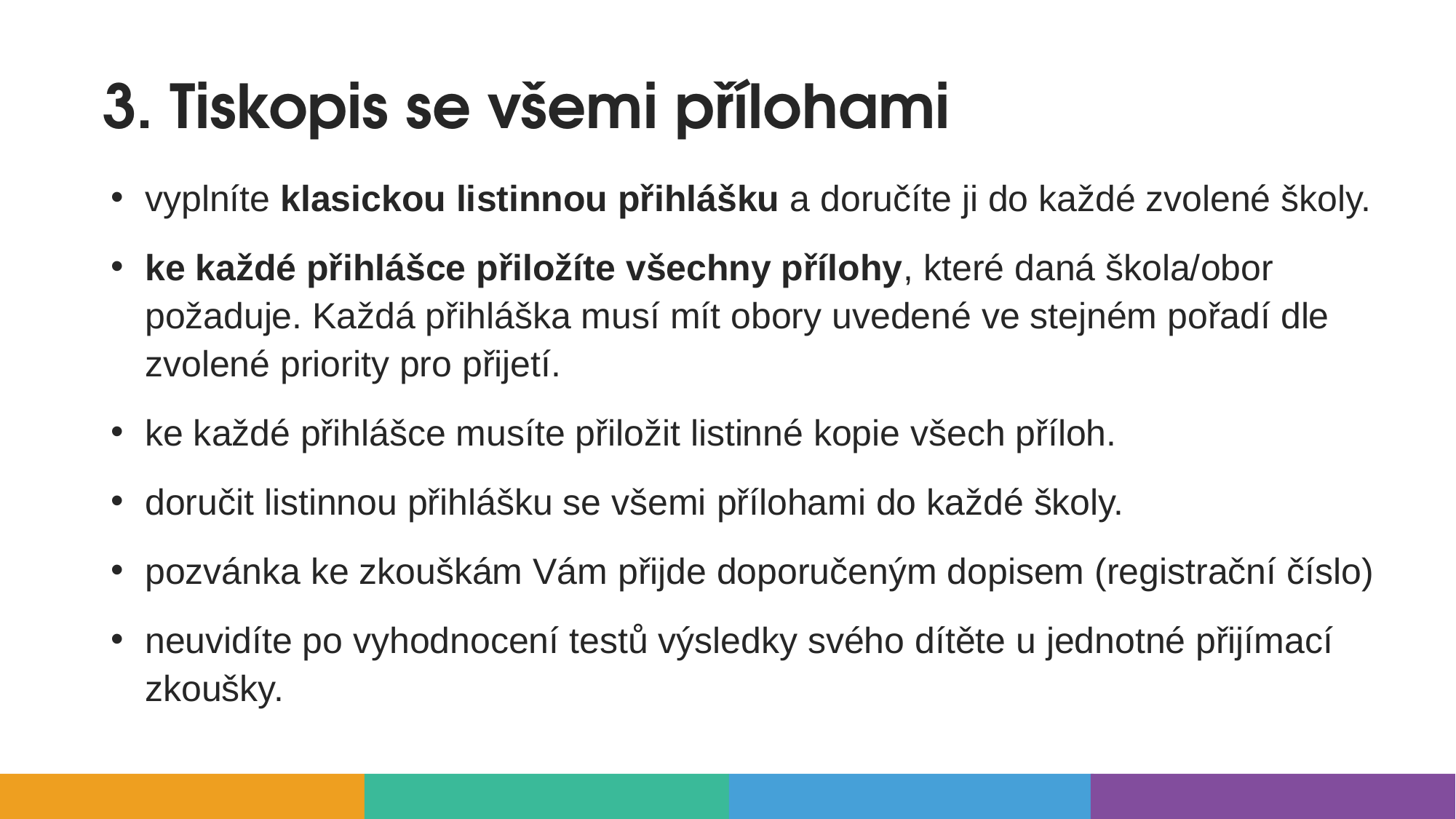

# 3. Tiskopis se všemi přílohami
vyplníte klasickou listinnou přihlášku a doručíte ji do každé zvolené školy.
ke každé přihlášce přiložíte všechny přílohy, které daná škola/obor požaduje. Každá přihláška musí mít obory uvedené ve stejném pořadí dle zvolené priority pro přijetí.
ke každé přihlášce musíte přiložit listinné kopie všech příloh.
doručit listinnou přihlášku se všemi přílohami do každé školy.
pozvánka ke zkouškám Vám přijde doporučeným dopisem (registrační číslo)
neuvidíte po vyhodnocení testů výsledky svého dítěte u jednotné přijímací zkoušky.